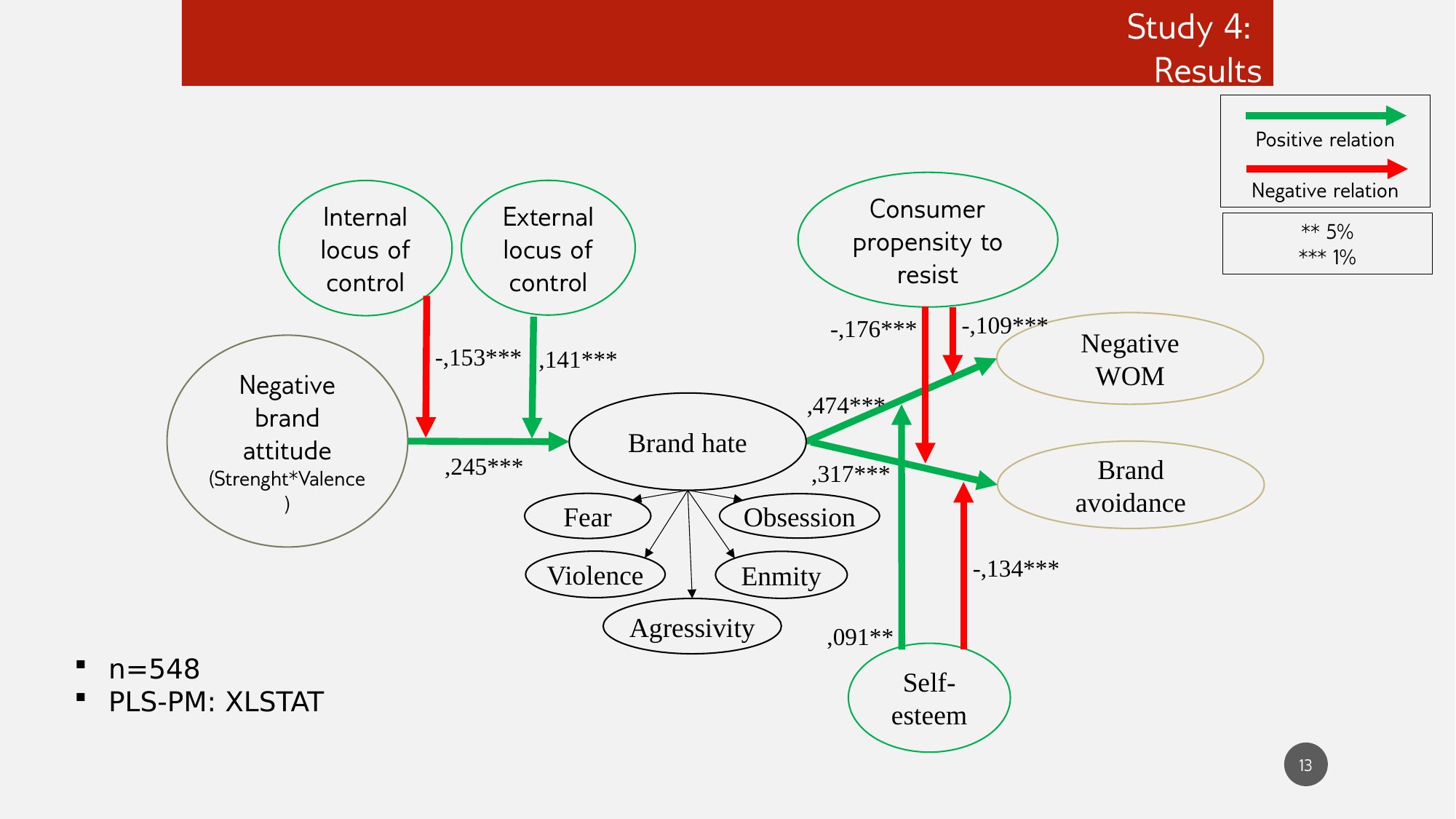

Study 4:
Results

Positive relation

Negative relation
Consumer propensity to resist
External locus of control
Internal locus of control
** 5%
*** 1%
-,109***
-,176***
Negative WOM
-,153***
,141***
Negative brand attitude
(Strenght*Valence)
,474***
Brand hate
,245***
Brand avoidance
,317***
Fear
Obsession
-,134***
Violence
Enmity
Agressivity
,091**
Self-esteem
n=548
PLS-PM: XLSTAT
13